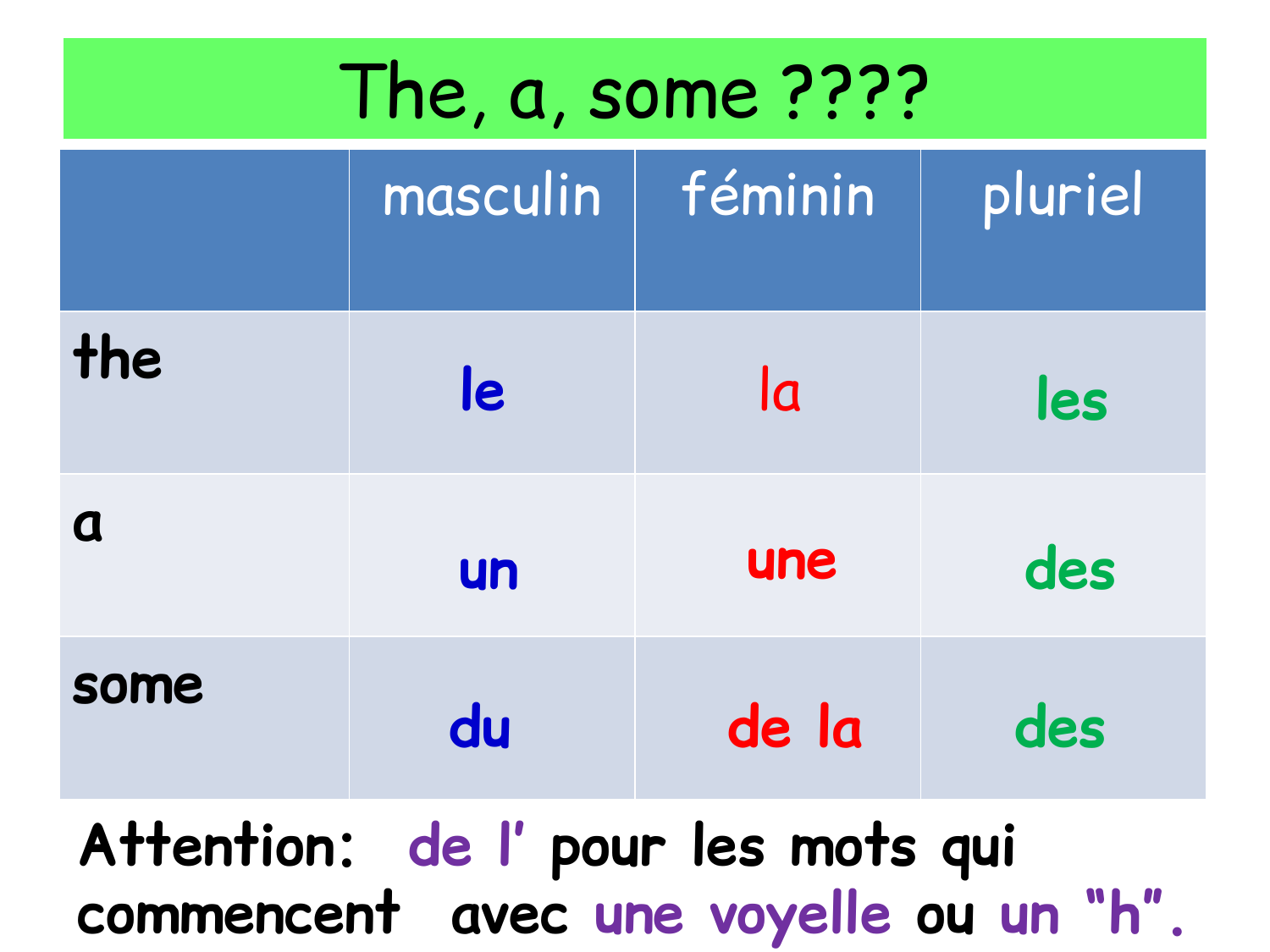

# The, a, some ????
|  | masculin | féminin | pluriel |
| --- | --- | --- | --- |
| the |  |  |  |
| a |  |  |  |
| some |  |  |  |
le
la
les
une
un
des
du
de la
des
Attention:  de l’ pour les mots qui
commencent  avec une voyelle ou un “h”.